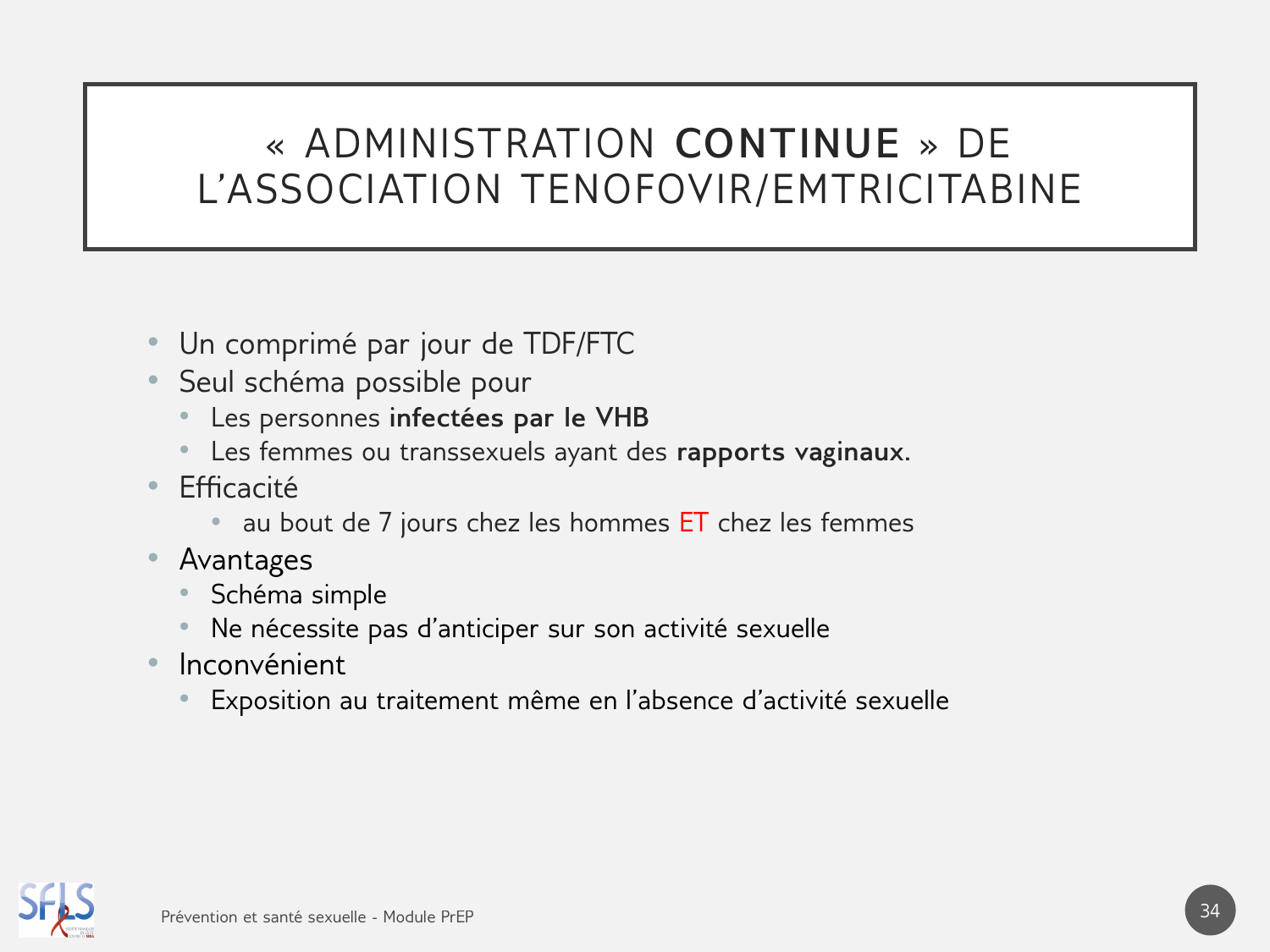

# « Administration continue » de l’association tenofovir/emtricitabine
Un comprimé par jour de TDF/FTC
Seul schéma possible pour
Les personnes infectées par le VHB
Les femmes ou transsexuels ayant des rapports vaginaux.
Efficacité
au bout de 7 jours chez les hommes ET chez les femmes
Avantages
Schéma simple
Ne nécessite pas d’anticiper sur son activité sexuelle
Inconvénient
Exposition au traitement même en l’absence d’activité sexuelle
34
Prévention et santé sexuelle - Module PrEP